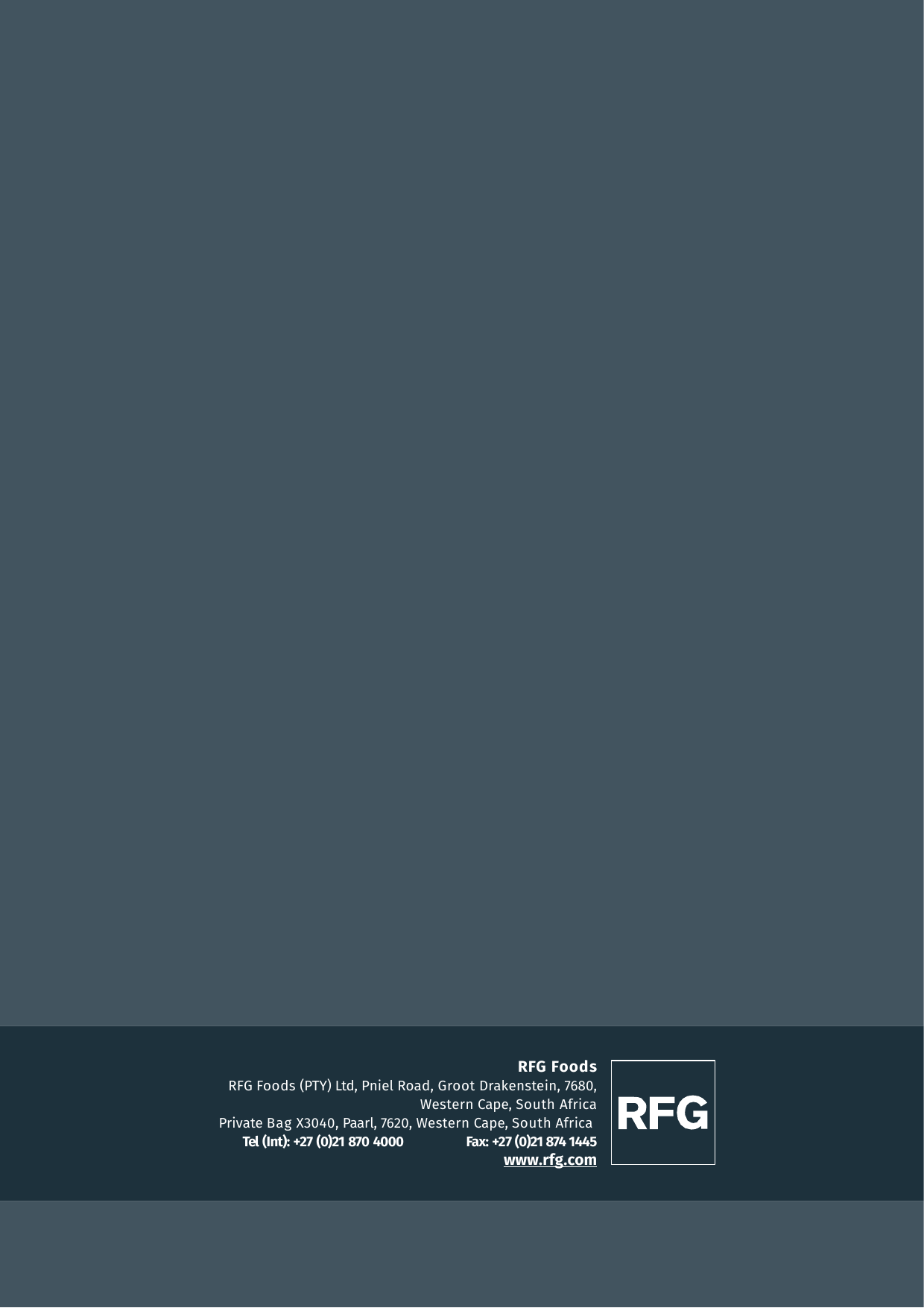

RFG Foods
RFG Foods (PTY) Ltd, Pniel Road, Groot Drakenstein, 7680,
Western Cape, South Africa  Private Bag X3040, Paarl, 7620, Western Cape, South Africa  Tel (Int): +27 (0)21 870 4000	Fax: +27 (0)21 874 1445
www.rfg.com